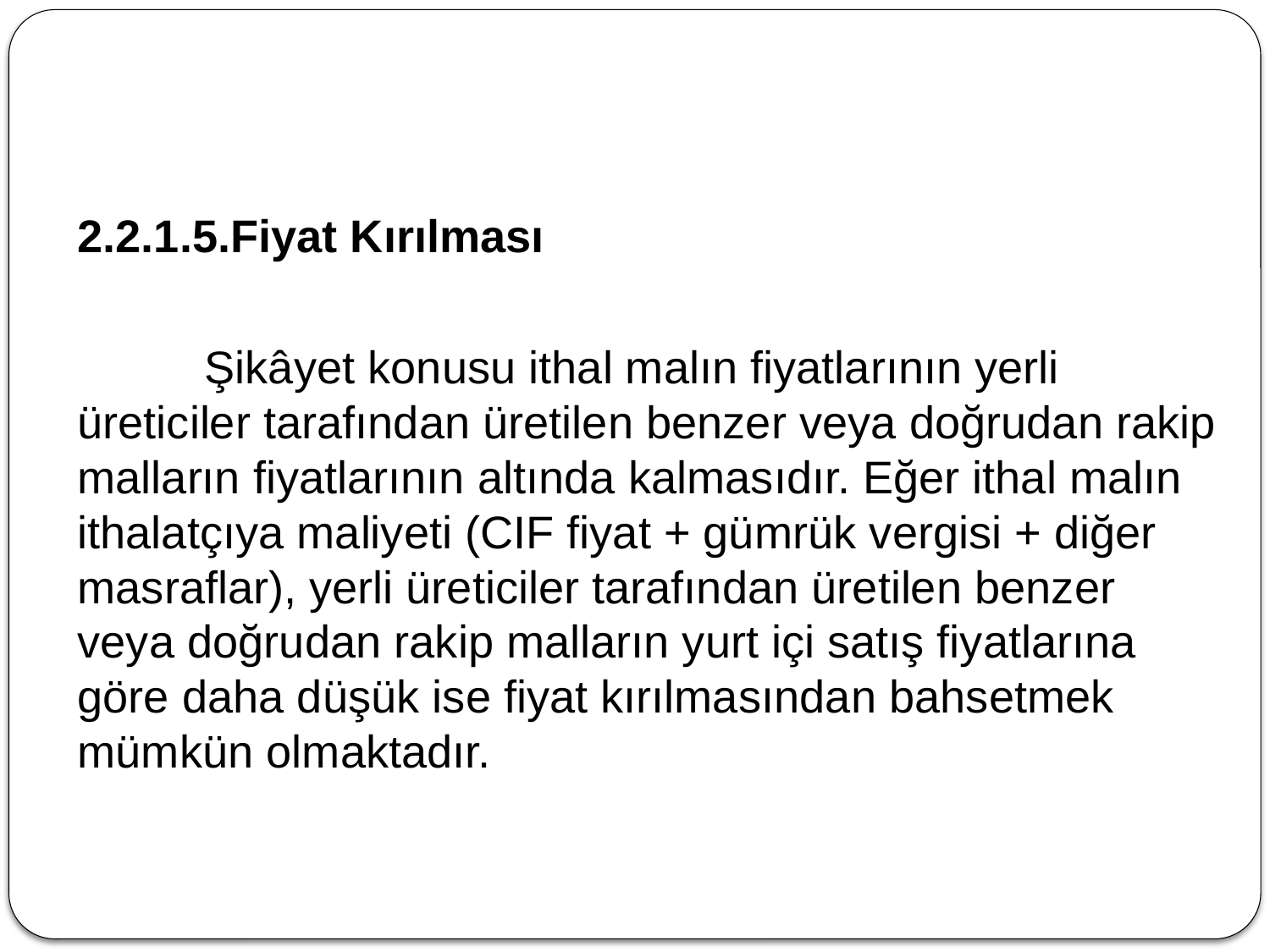

2.2.1.5.Fiyat Kırılması

	Şikâyet konusu ithal malın fiyatlarının yerli üreticiler tarafından üretilen benzer veya doğrudan rakip malların fiyatlarının altında kalmasıdır. Eğer ithal malın ithalatçıya maliyeti (CIF fiyat + gümrük vergisi + diğer masraflar), yerli üreticiler tarafından üretilen benzer  veya doğrudan rakip malların yurt içi satış fiyatlarına göre daha düşük ise fiyat kırılmasından bahsetmek mümkün olmaktadır.